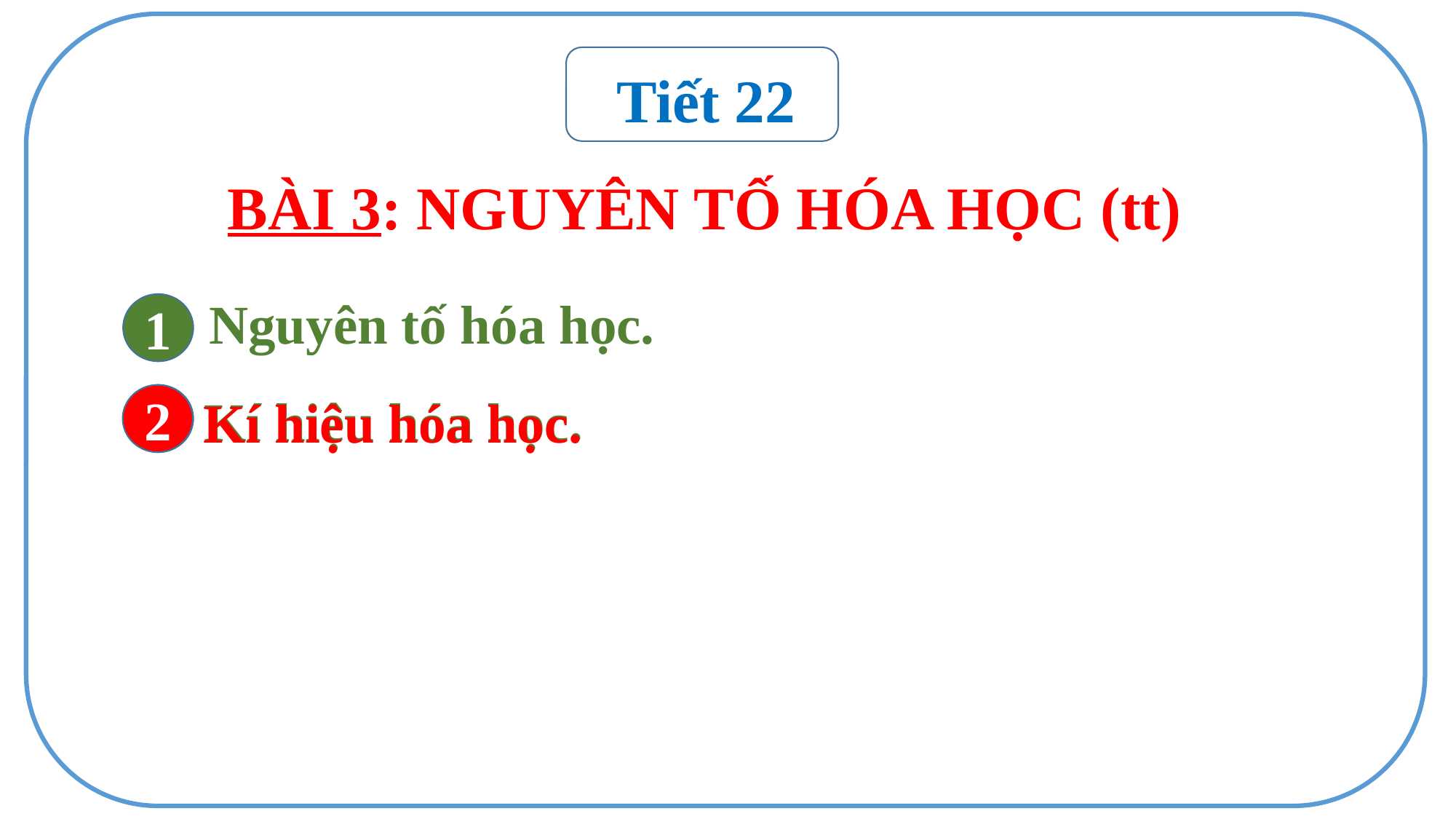

Tiết 22
BÀI 3: NGUYÊN TỐ HÓA HỌC (tt)
Nguyên tố hóa học.
1
Kí hiệu hóa học.
Kí hiệu hóa học.
2
2